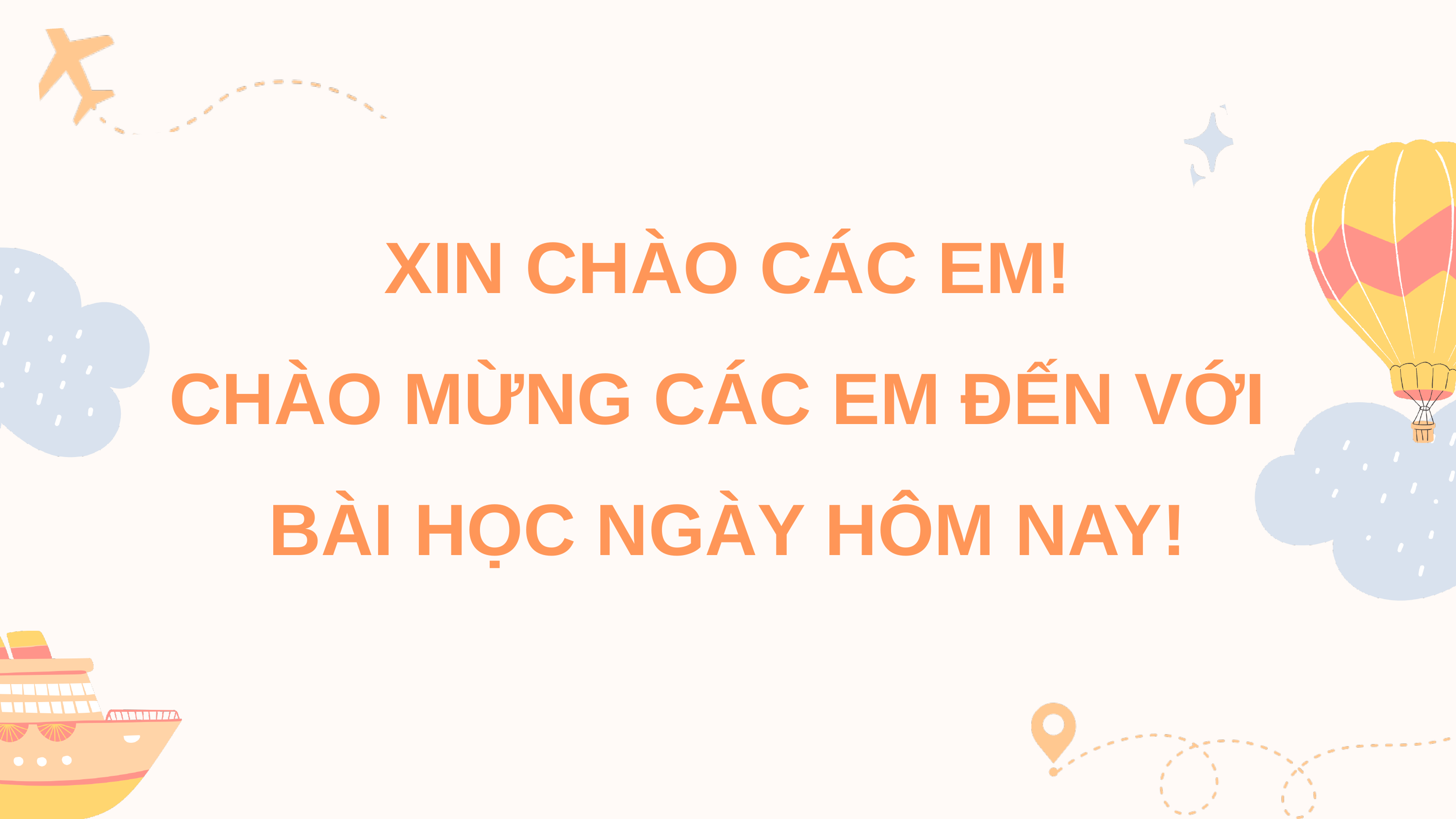

XIN CHÀO CÁC EM!
CHÀO MỪNG CÁC EM ĐẾN VỚI
BÀI HỌC NGÀY HÔM NAY!